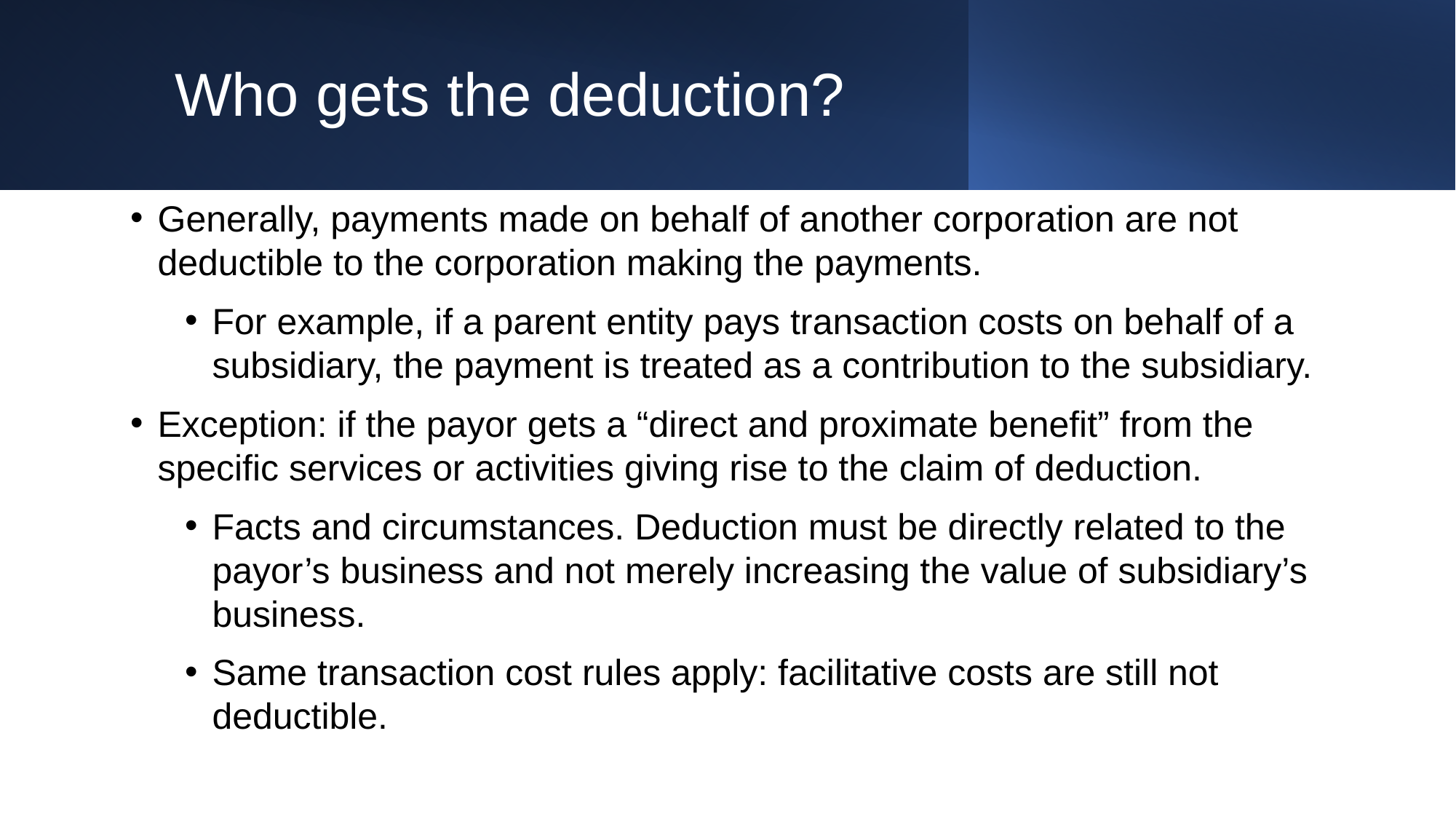

# Who gets the deduction?
Generally, payments made on behalf of another corporation are not deductible to the corporation making the payments.
For example, if a parent entity pays transaction costs on behalf of a subsidiary, the payment is treated as a contribution to the subsidiary.
Exception: if the payor gets a “direct and proximate benefit” from the specific services or activities giving rise to the claim of deduction.
Facts and circumstances. Deduction must be directly related to the payor’s business and not merely increasing the value of subsidiary’s business.
Same transaction cost rules apply: facilitative costs are still not deductible.